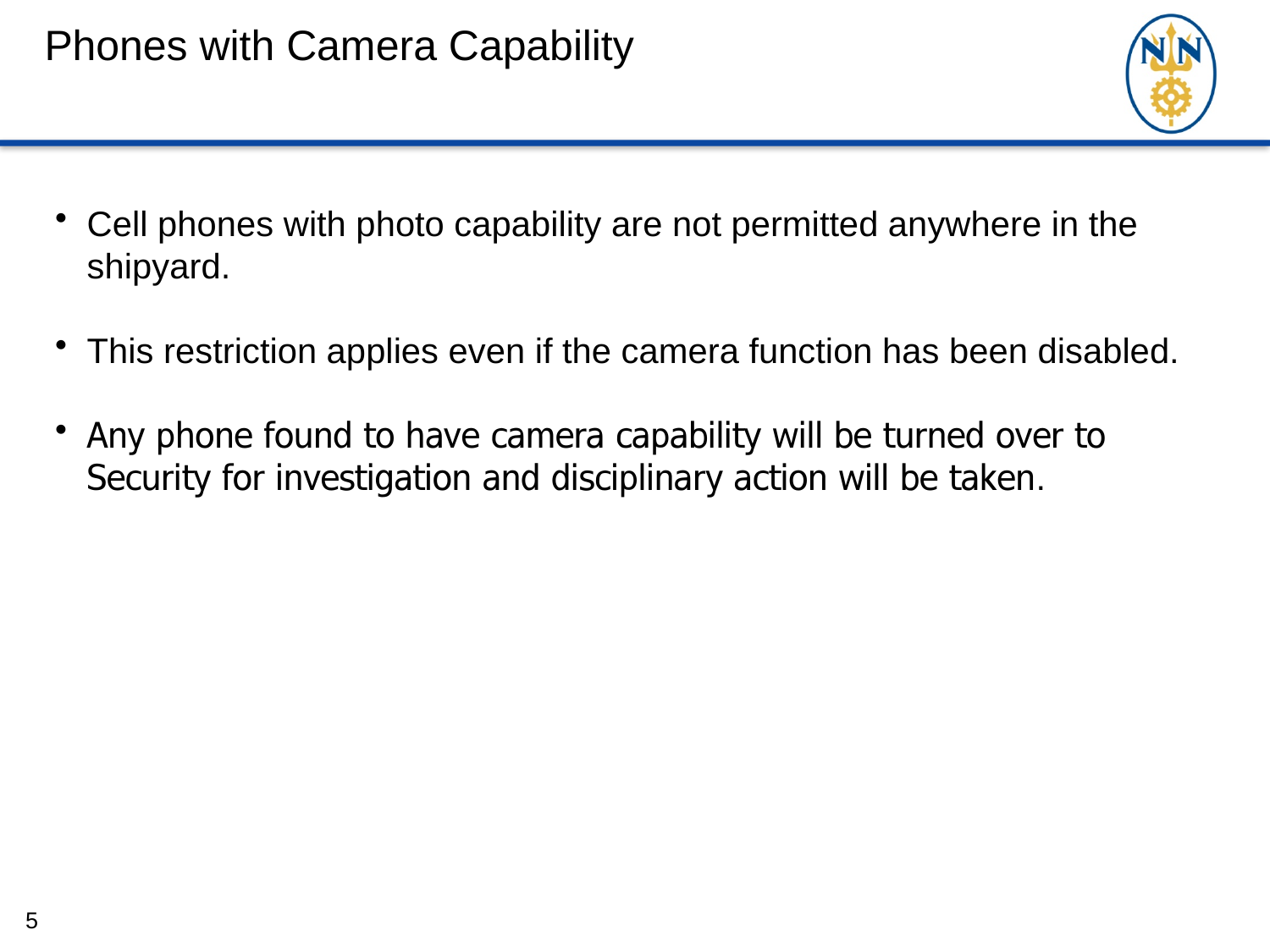

# Phones with Camera Capability
Cell phones with photo capability are not permitted anywhere in the shipyard.
This restriction applies even if the camera function has been disabled.
Any phone found to have camera capability will be turned over to Security for investigation and disciplinary action will be taken.
5